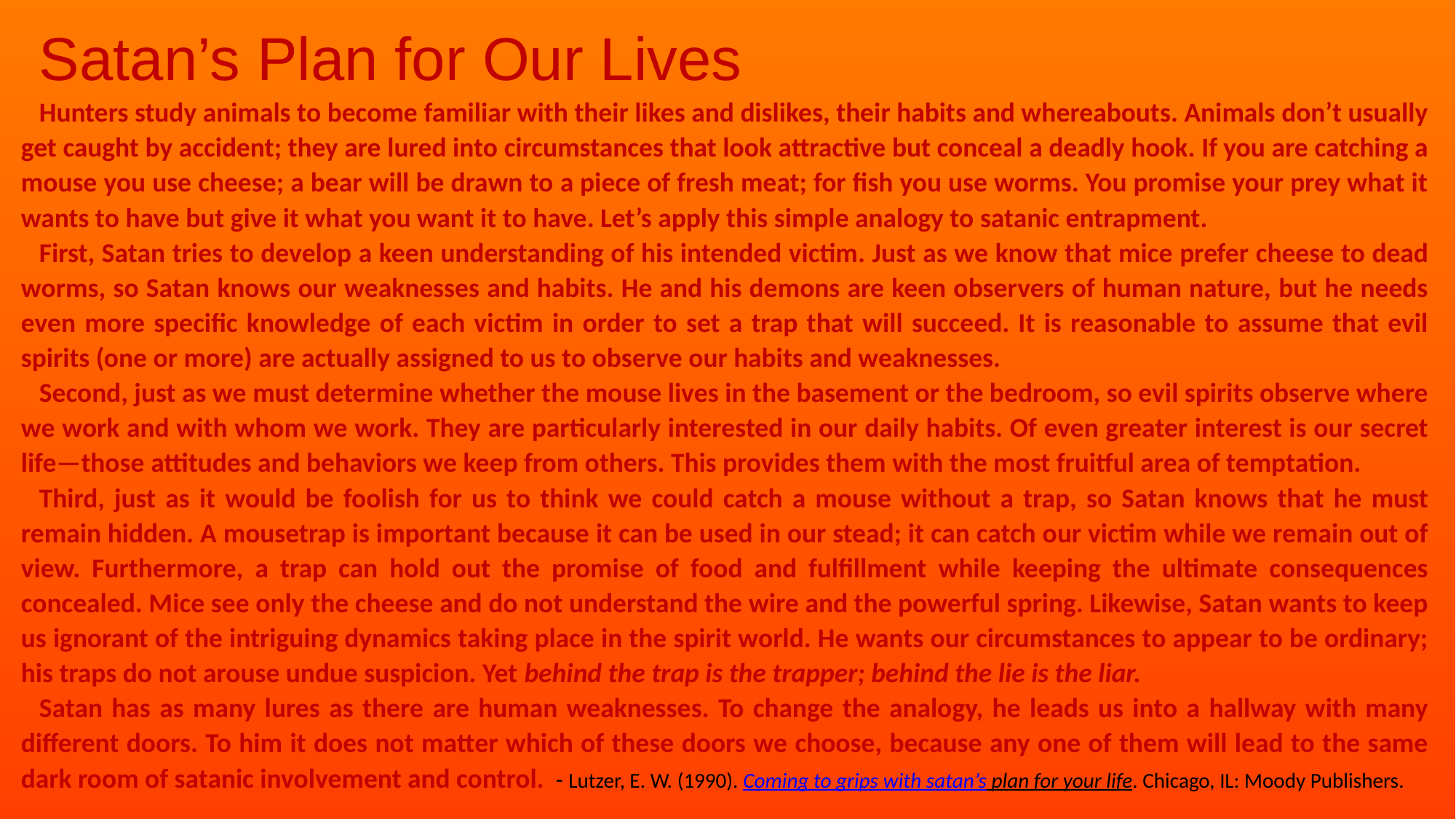

Satan’s Plan for Our Lives
Hunters study animals to become familiar with their likes and dislikes, their habits and whereabouts. Animals don’t usually get caught by accident; they are lured into circumstances that look attractive but conceal a deadly hook. If you are catching a mouse you use cheese; a bear will be drawn to a piece of fresh meat; for fish you use worms. You promise your prey what it wants to have but give it what you want it to have. Let’s apply this simple analogy to satanic entrapment.
First, Satan tries to develop a keen understanding of his intended victim. Just as we know that mice prefer cheese to dead worms, so Satan knows our weaknesses and habits. He and his demons are keen observers of human nature, but he needs even more specific knowledge of each victim in order to set a trap that will succeed. It is reasonable to assume that evil spirits (one or more) are actually assigned to us to observe our habits and weaknesses.
Second, just as we must determine whether the mouse lives in the basement or the bedroom, so evil spirits observe where we work and with whom we work. They are particularly interested in our daily habits. Of even greater interest is our secret life—those attitudes and behaviors we keep from others. This provides them with the most fruitful area of temptation.
Third, just as it would be foolish for us to think we could catch a mouse without a trap, so Satan knows that he must remain hidden. A mousetrap is important because it can be used in our stead; it can catch our victim while we remain out of view. Furthermore, a trap can hold out the promise of food and fulfillment while keeping the ultimate consequences concealed. Mice see only the cheese and do not understand the wire and the powerful spring. Likewise, Satan wants to keep us ignorant of the intriguing dynamics taking place in the spirit world. He wants our circumstances to appear to be ordinary; his traps do not arouse undue suspicion. Yet behind the trap is the trapper; behind the lie is the liar.
Satan has as many lures as there are human weaknesses. To change the analogy, he leads us into a hallway with many different doors. To him it does not matter which of these doors we choose, because any one of them will lead to the same dark room of satanic involvement and control.  - Lutzer, E. W. (1990). Coming to grips with satan’s plan for your life. Chicago, IL: Moody Publishers.